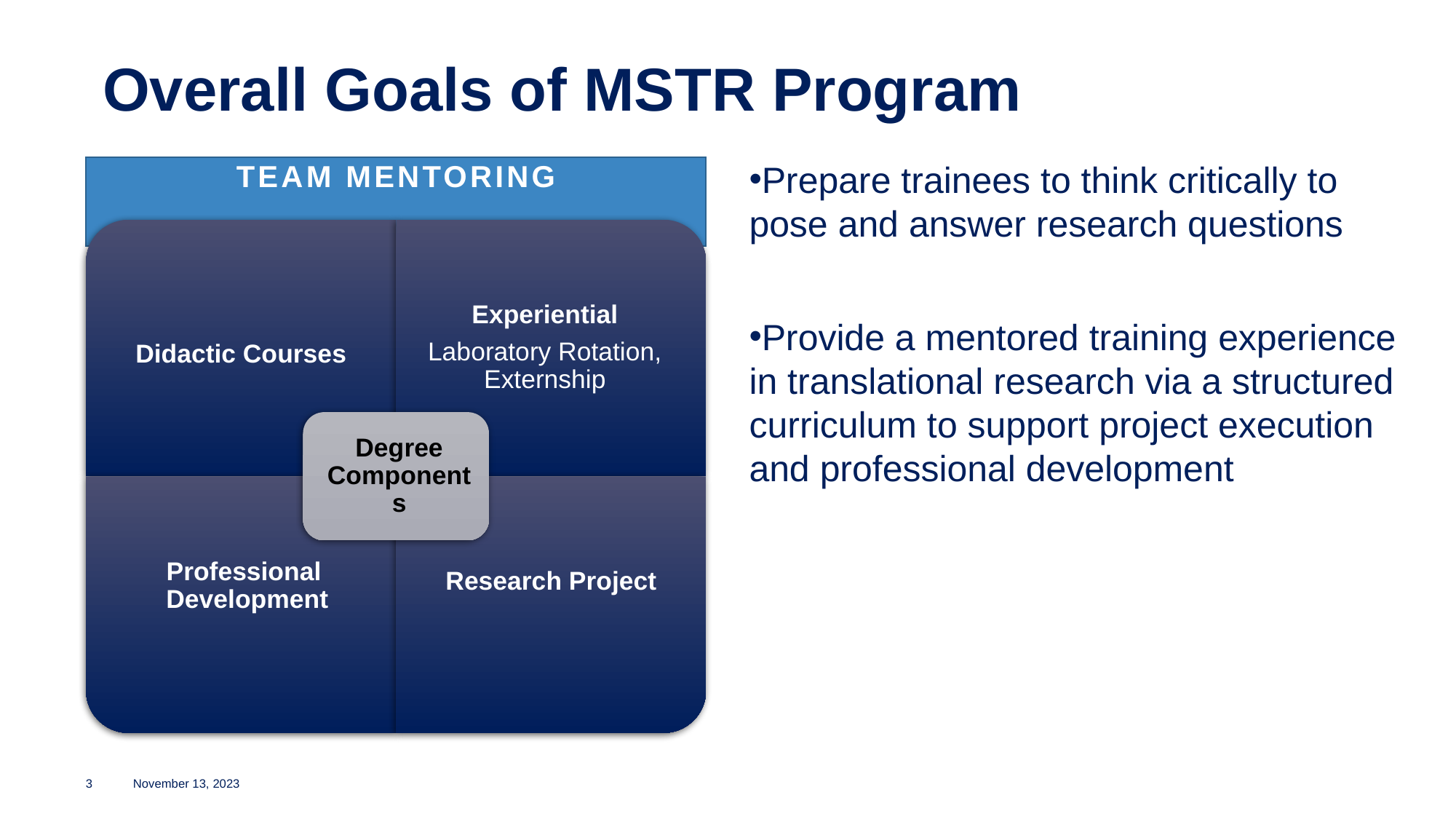

# Overall Goals of MSTR Program
Team Mentoring
Prepare trainees to think critically to pose and answer research questions

Provide a mentored training experience in translational research via a structured curriculum to support project execution and professional development

Didactic Courses
Experiential
Laboratory Rotation, Externship
Professional
Development

Research Project

Degree Components
3
November 13, 2023